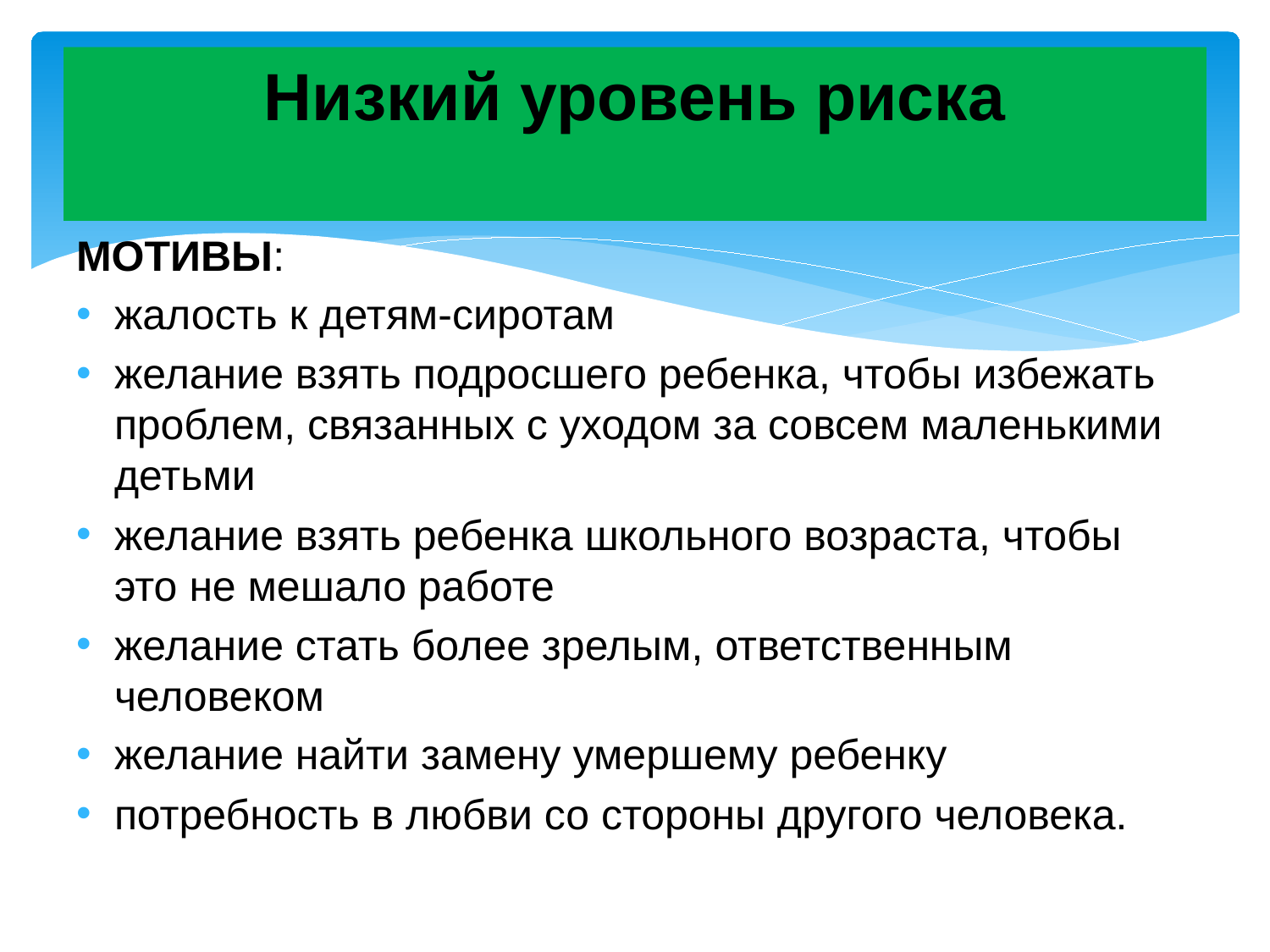

# Низкий уровень риска
МОТИВЫ:
жалость к детям-сиротам
желание взять подросшего ребенка, чтобы избежать проблем, связанных с уходом за совсем маленькими детьми
желание взять ребенка школьного возраста, чтобы это не мешало работе
желание стать более зрелым, ответственным человеком
желание найти замену умершему ребенку
потребность в любви со стороны другого человека.